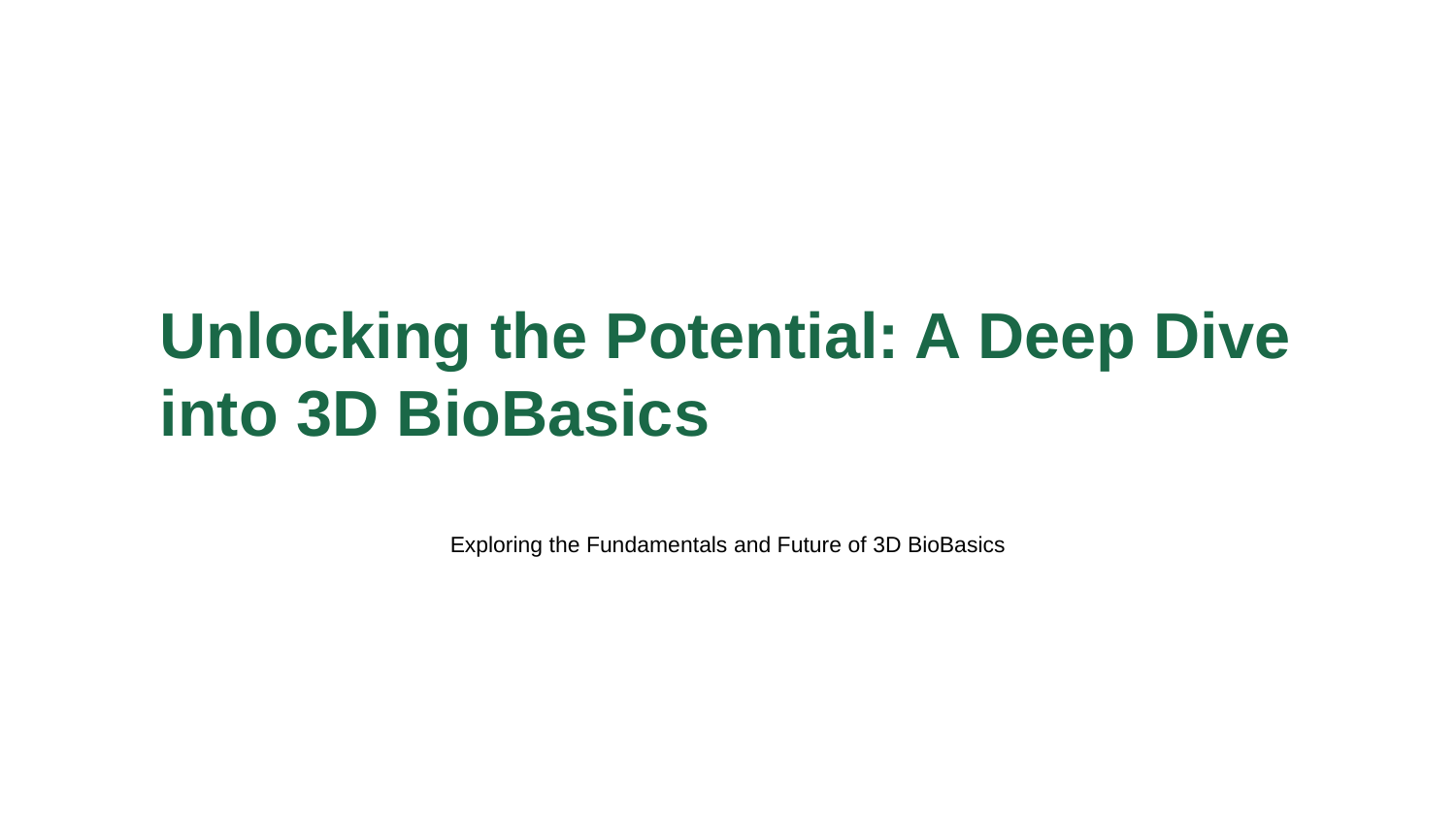

Unlocking the Potential: A Deep Dive into 3D BioBasics

Exploring the Fundamentals and Future of 3D BioBasics